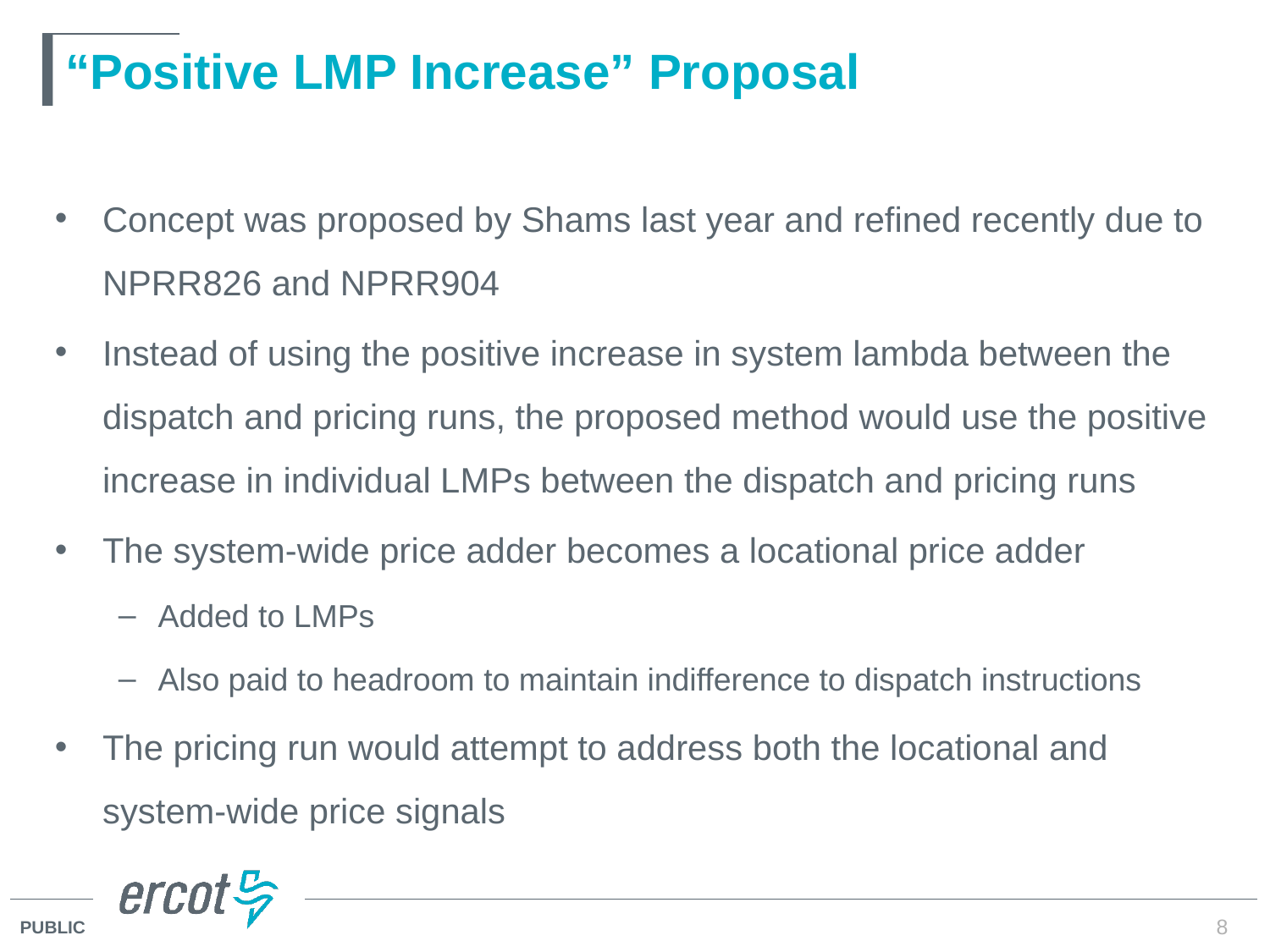

# “Positive LMP Increase” Proposal
Concept was proposed by Shams last year and refined recently due to NPRR826 and NPRR904
Instead of using the positive increase in system lambda between the dispatch and pricing runs, the proposed method would use the positive increase in individual LMPs between the dispatch and pricing runs
The system-wide price adder becomes a locational price adder
Added to LMPs
Also paid to headroom to maintain indifference to dispatch instructions
The pricing run would attempt to address both the locational and system-wide price signals
8